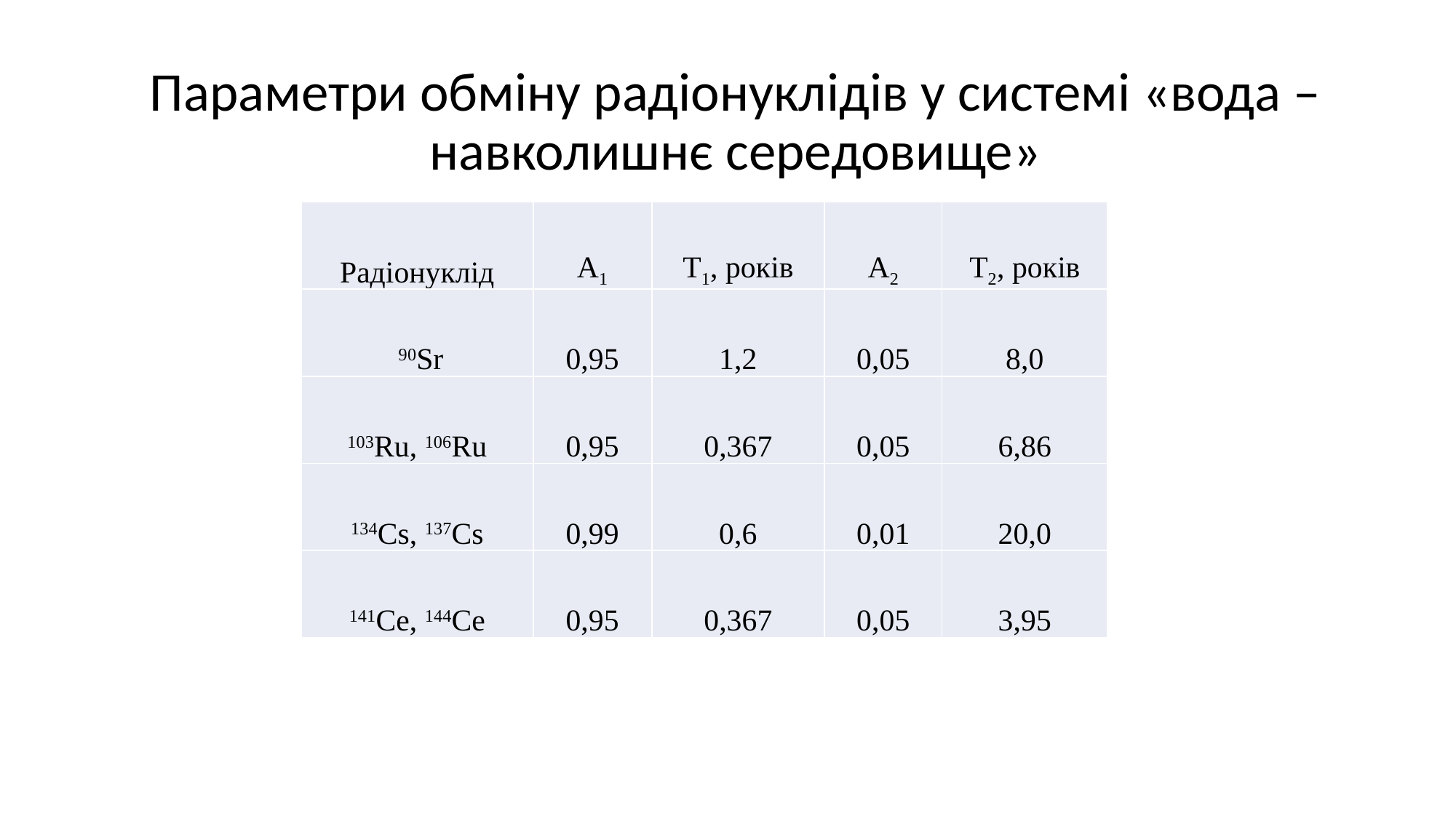

# Параметри обміну радіонуклідів у системі «вода – навколишнє середовище»
| Радіонуклід | А1 | Т1, років | А2 | Т2, років |
| --- | --- | --- | --- | --- |
| 90Sr | 0,95 | 1,2 | 0,05 | 8,0 |
| 103Ru, 106Ru | 0,95 | 0,367 | 0,05 | 6,86 |
| 134Cs, 137Cs | 0,99 | 0,6 | 0,01 | 20,0 |
| 141Ce, 144Ce | 0,95 | 0,367 | 0,05 | 3,95 |